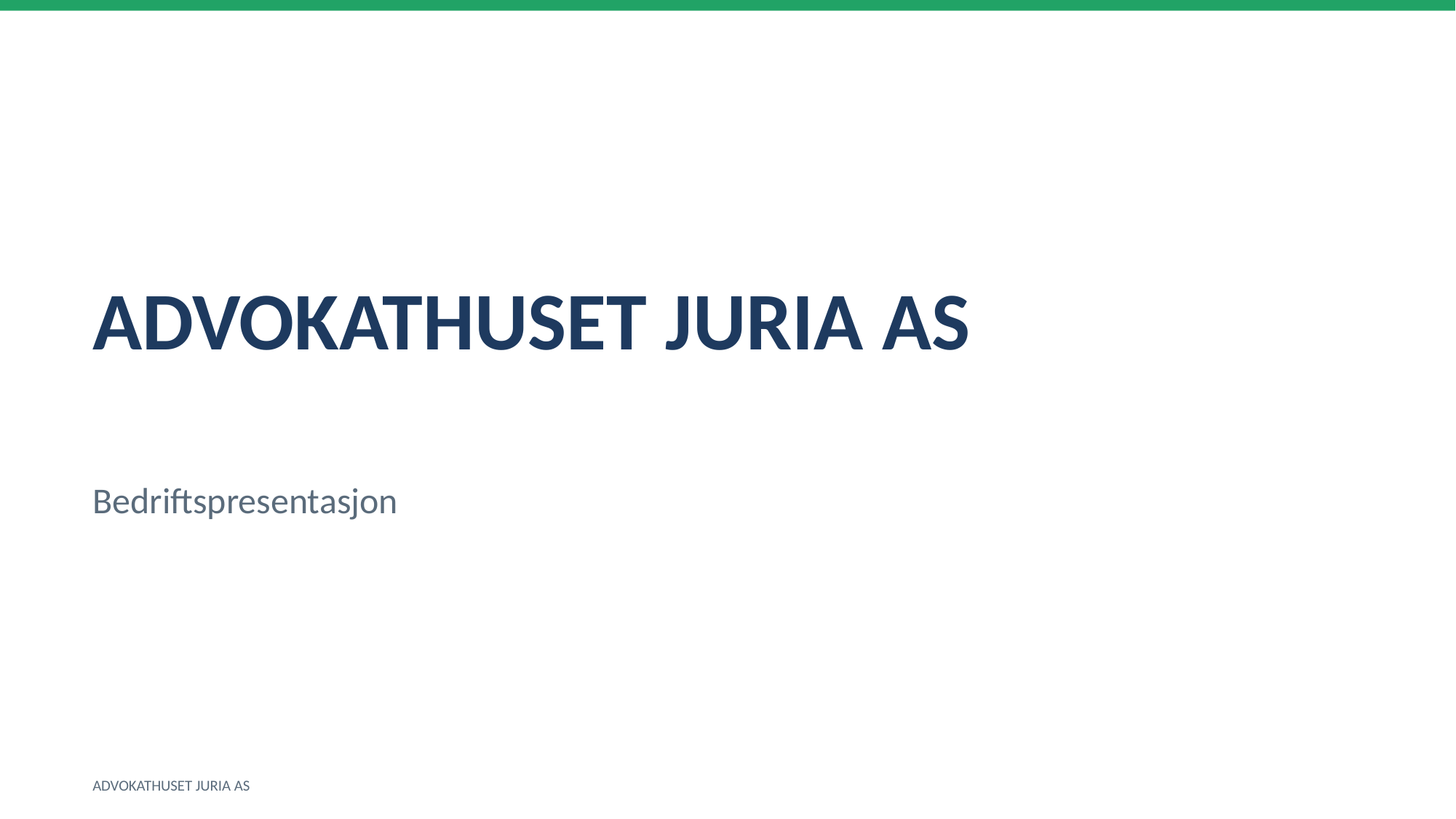

ADVOKATHUSET JURIA AS
Bedriftspresentasjon
ADVOKATHUSET JURIA AS